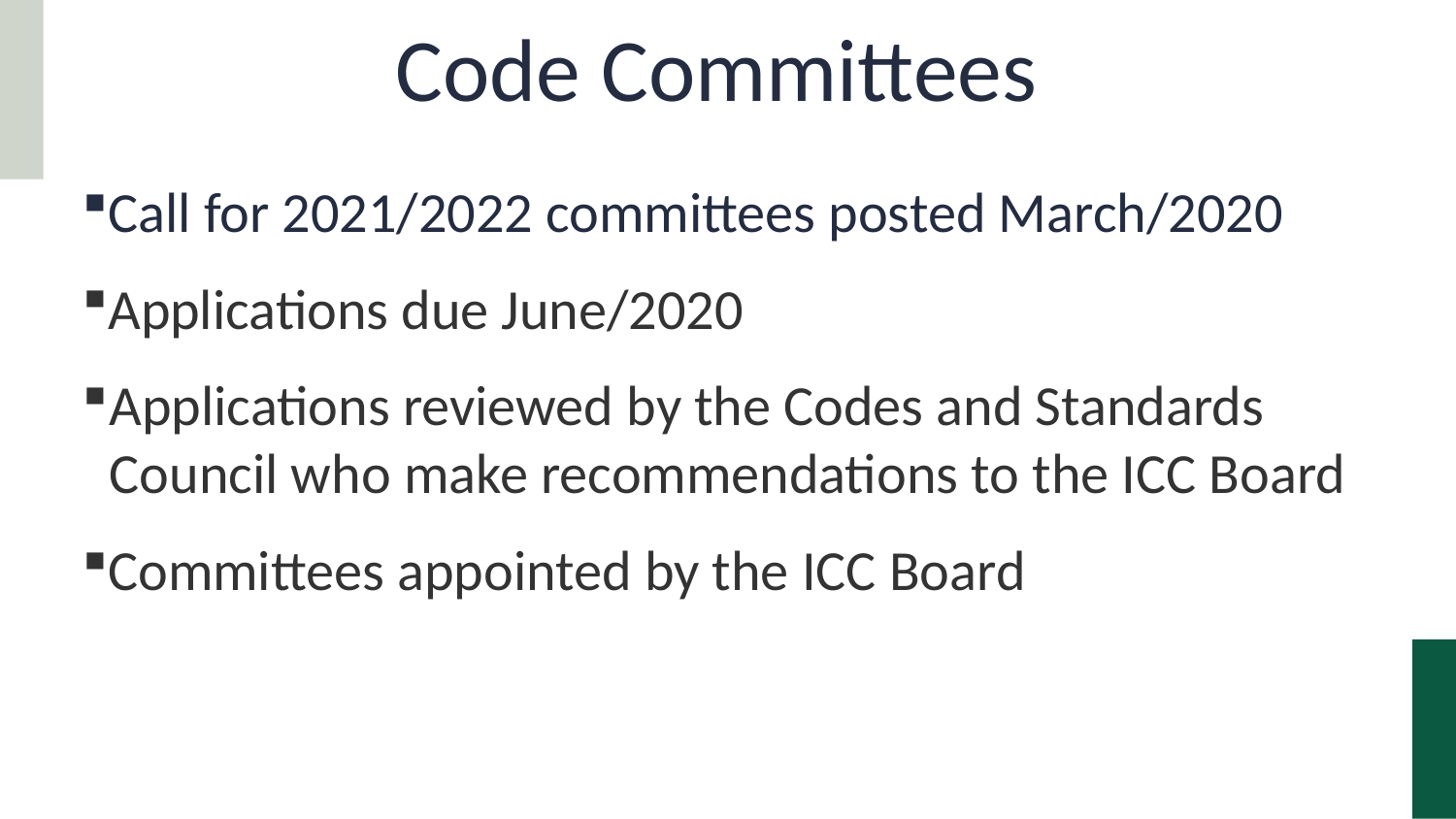

# Code Committees
Call for 2021/2022 committees posted March/2020

Applications due June/2020

Applications reviewed by the Codes and Standards Council who make recommendations to the ICC Board

Committees appointed by the ICC Board